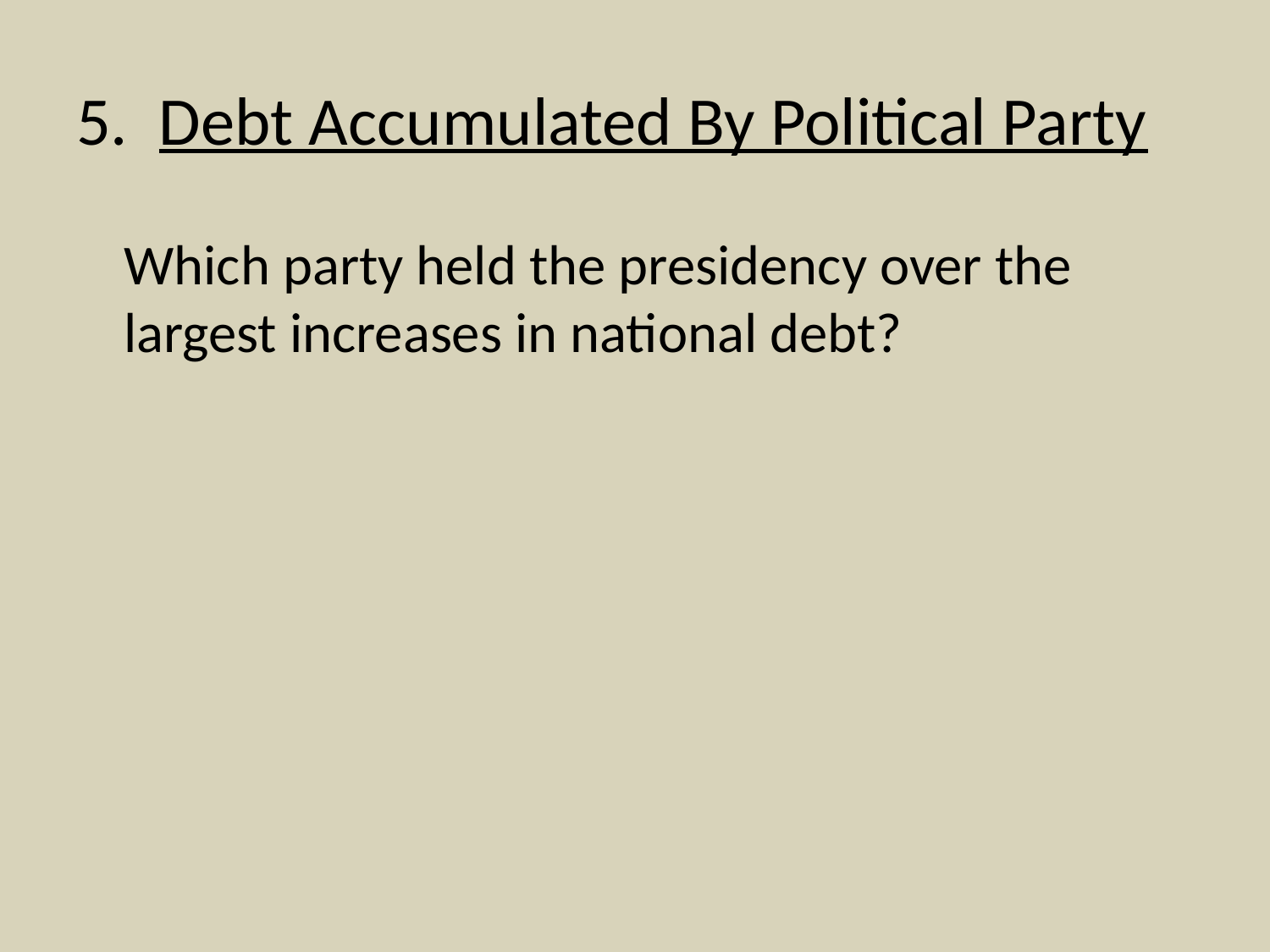

# 5.  Debt Accumulated By Political Party
	Which party held the presidency over the largest increases in national debt?